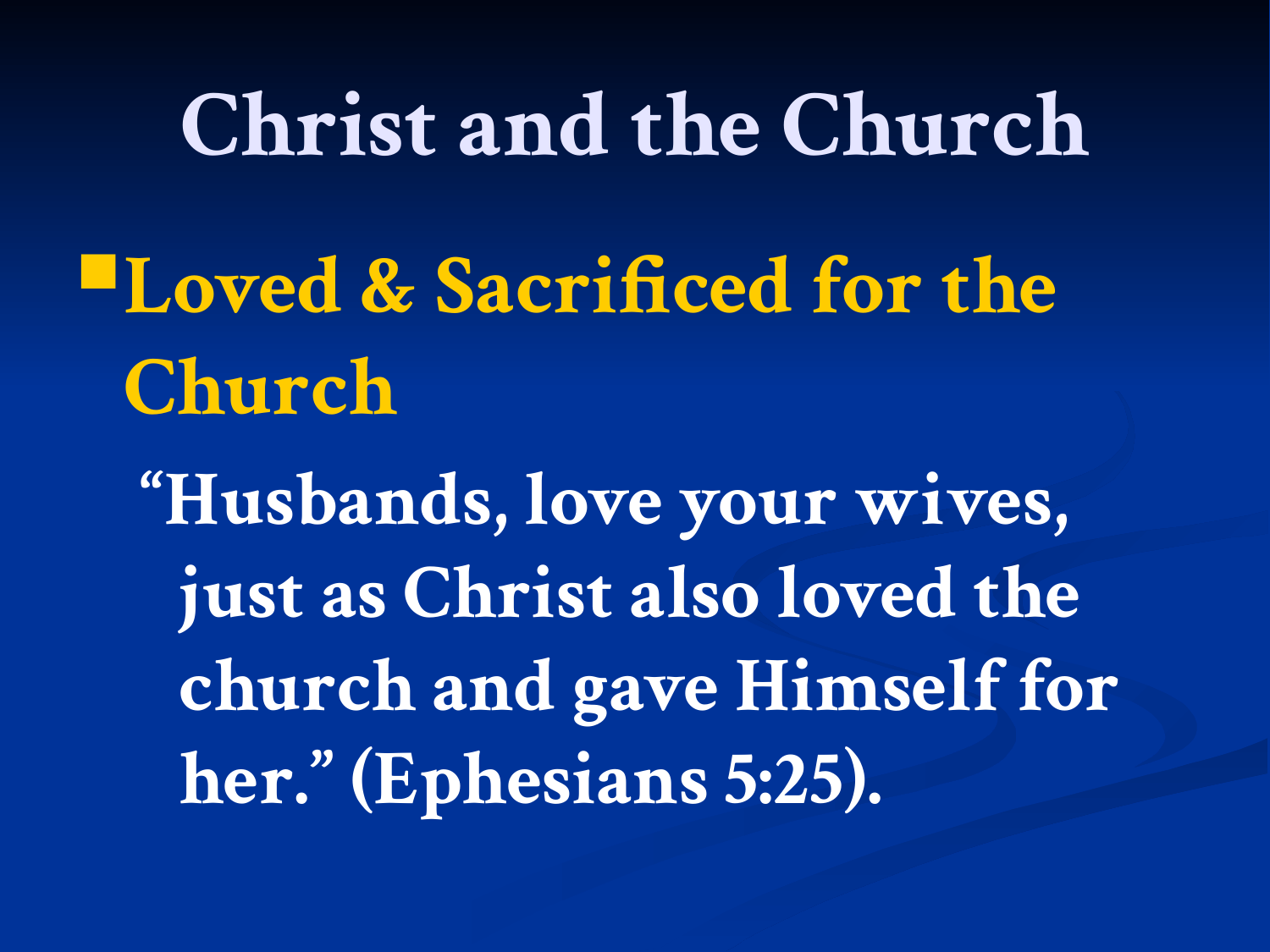

# Christ and the Church
Loved & Sacrificed for the Church
“Husbands, love your wives, just as Christ also loved the church and gave Himself for her.” (Ephesians 5:25).